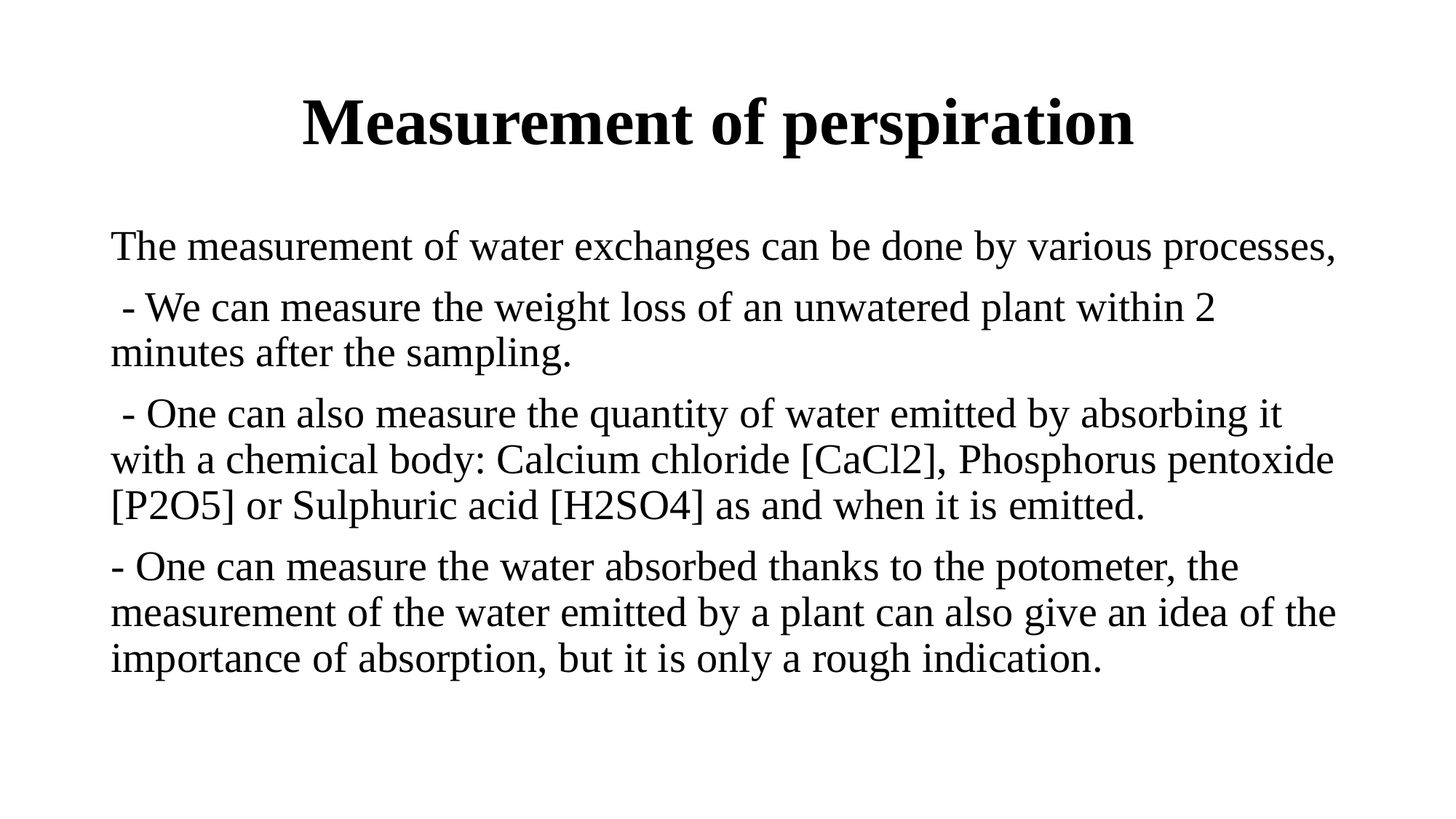

# Measurement of perspiration
The measurement of water exchanges can be done by various processes,
 - We can measure the weight loss of an unwatered plant within 2 minutes after the sampling.
 - One can also measure the quantity of water emitted by absorbing it with a chemical body: Calcium chloride [CaCl2], Phosphorus pentoxide [P2O5] or Sulphuric acid [H2SO4] as and when it is emitted.
- One can measure the water absorbed thanks to the potometer, the measurement of the water emitted by a plant can also give an idea of the importance of absorption, but it is only a rough indication.